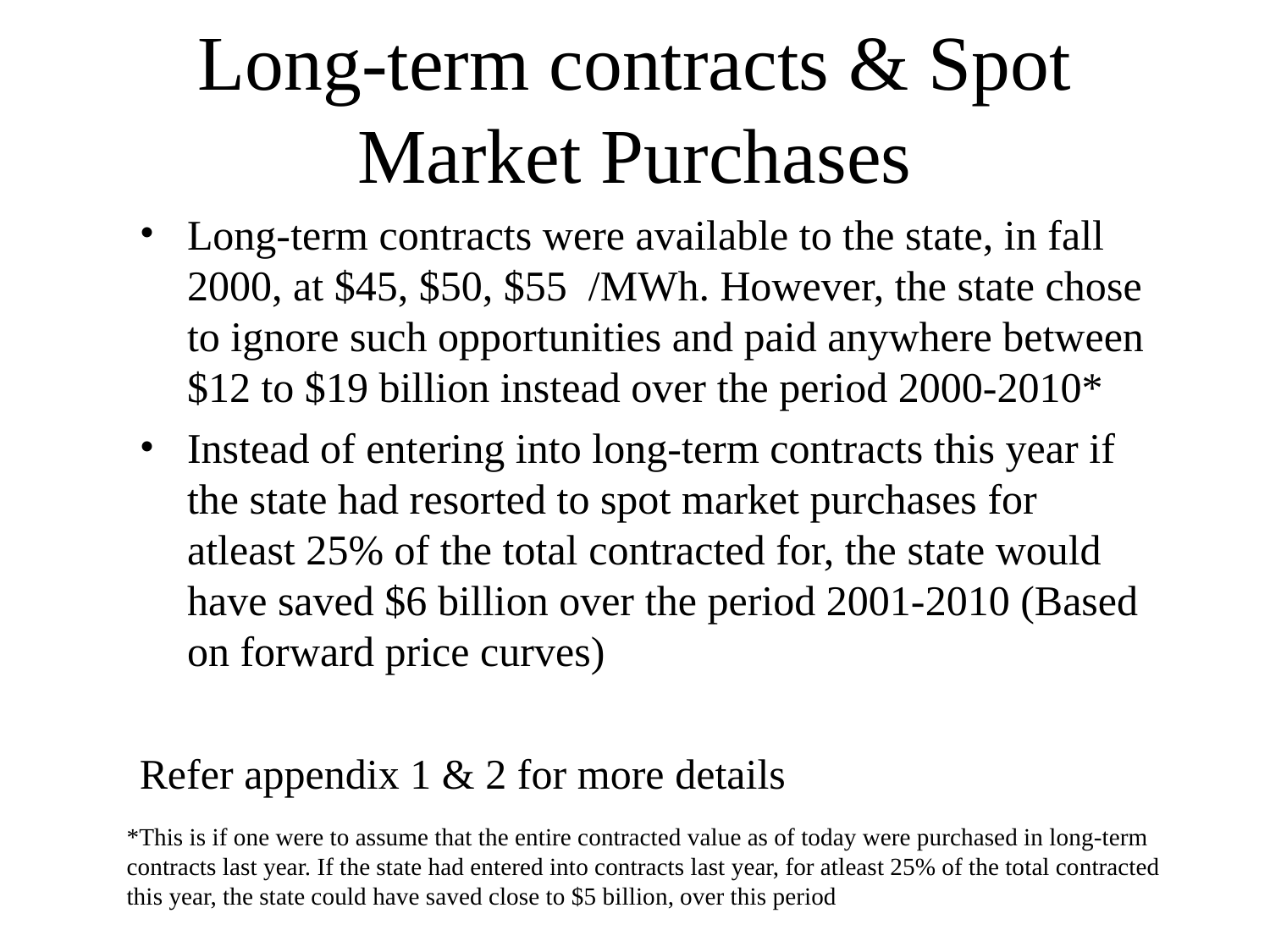

# Long-term contracts & Spot Market Purchases
Long-term contracts were available to the state, in fall 2000, at $45, $50, $55  /MWh. However, the state chose to ignore such opportunities and paid anywhere between $12 to $19 billion instead over the period 2000-2010*
Instead of entering into long-term contracts this year if the state had resorted to spot market purchases for atleast 25% of the total contracted for, the state would have saved $6 billion over the period 2001-2010 (Based on forward price curves)

Refer appendix 1 & 2 for more details
*This is if one were to assume that the entire contracted value as of today were purchased in long-term contracts last year. If the state had entered into contracts last year, for atleast 25% of the total contracted this year, the state could have saved close to $5 billion, over this period